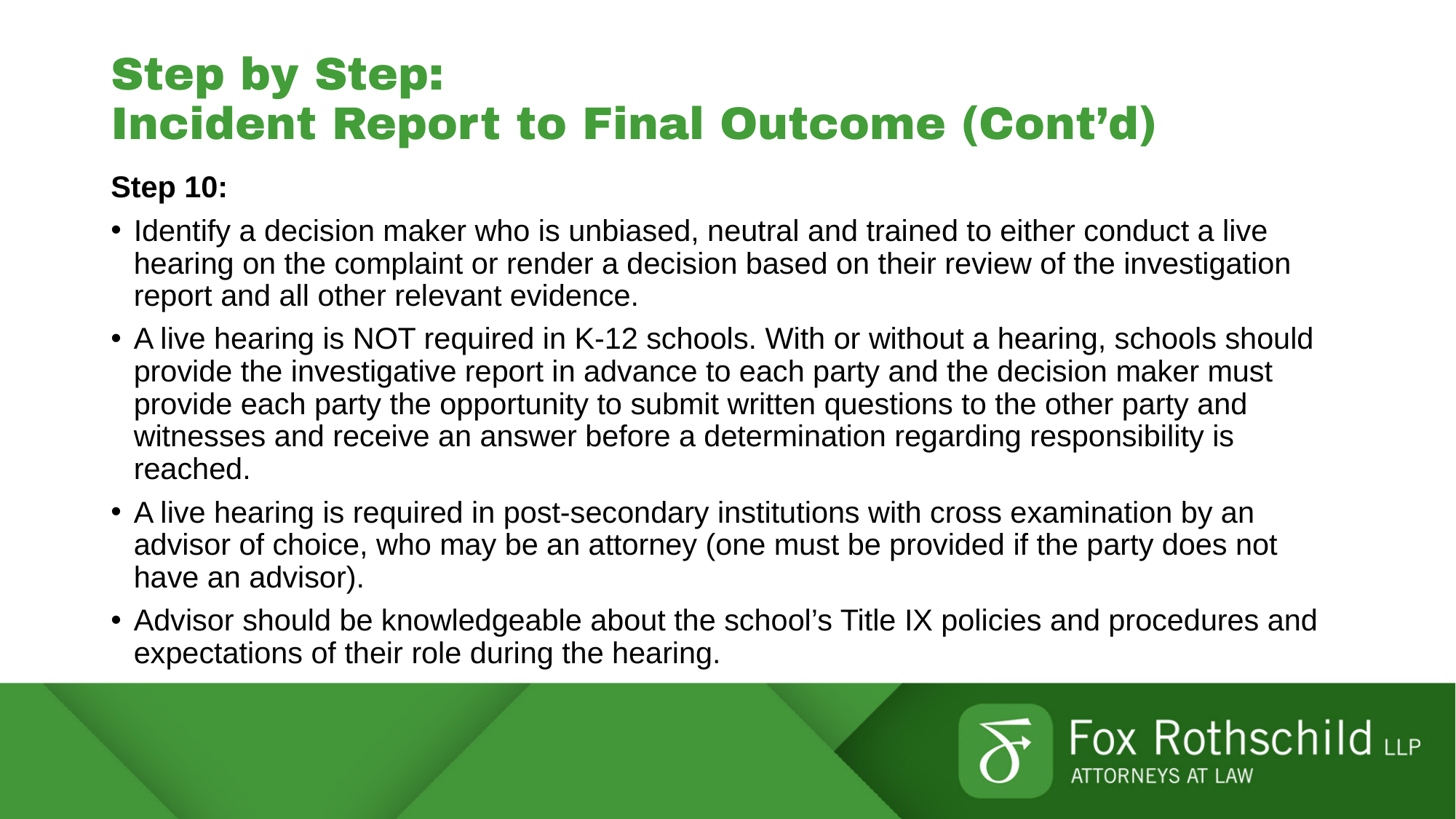

# Step by Step: Incident Report to Final Outcome (Cont’d)
Step 10:
Identify a decision maker who is unbiased, neutral and trained to either conduct a live hearing on the complaint or render a decision based on their review of the investigation report and all other relevant evidence.
A live hearing is NOT required in K-12 schools. With or without a hearing, schools should provide the investigative report in advance to each party and the decision maker must provide each party the opportunity to submit written questions to the other party and witnesses and receive an answer before a determination regarding responsibility is reached.
A live hearing is required in post-secondary institutions with cross examination by an advisor of choice, who may be an attorney (one must be provided if the party does not have an advisor).
Advisor should be knowledgeable about the school’s Title IX policies and procedures and expectations of their role during the hearing.